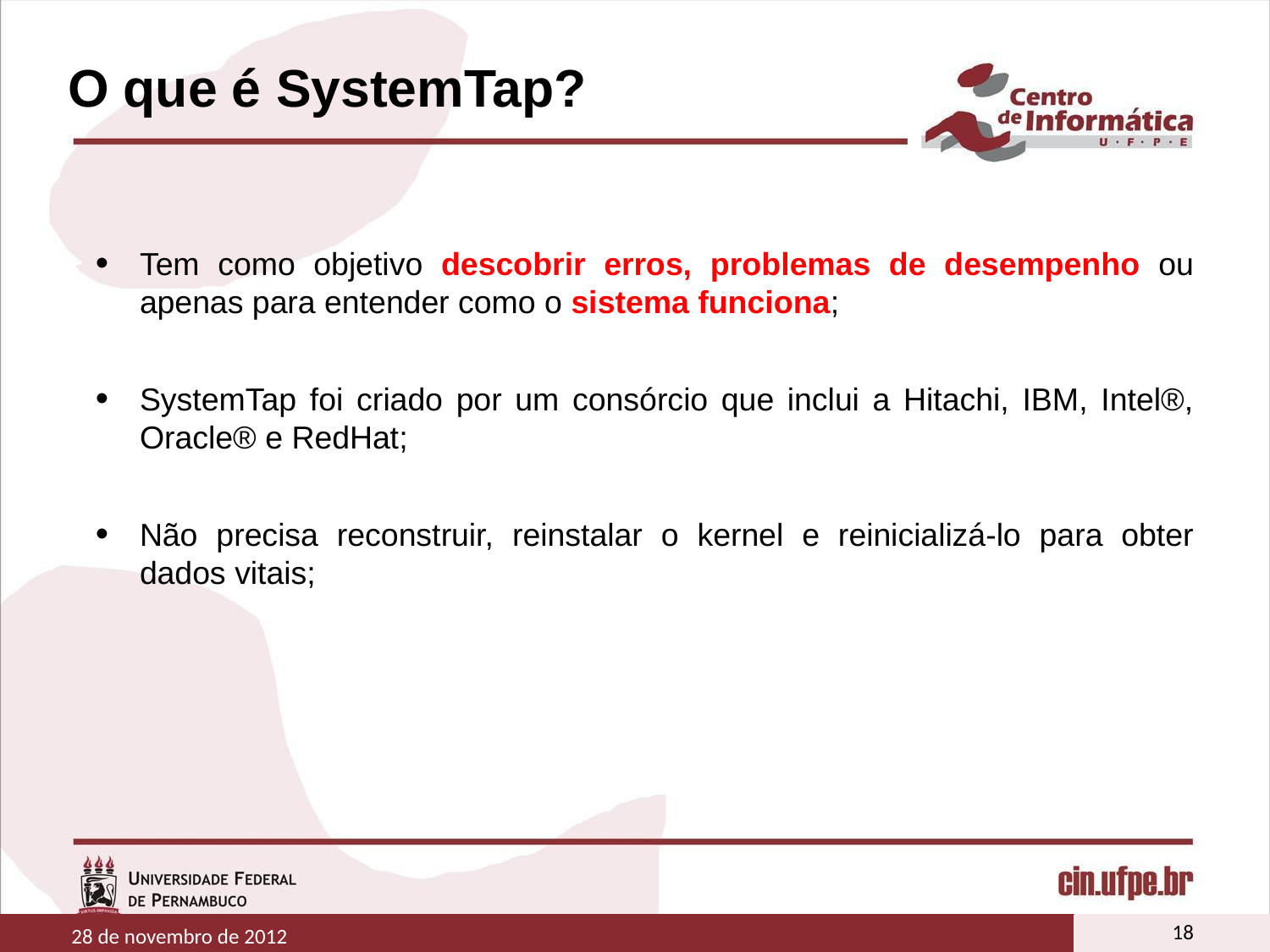

# O que é SystemTap?

Tem como objetivo descobrir erros, problemas de desempenho ou apenas para entender como o sistema funciona;

SystemTap foi criado por um consórcio que inclui a Hitachi, IBM, Intel®, Oracle® e RedHat;

Não precisa reconstruir, reinstalar o kernel e reinicializá-lo para obter dados vitais;
18
28 de novembro de 2012